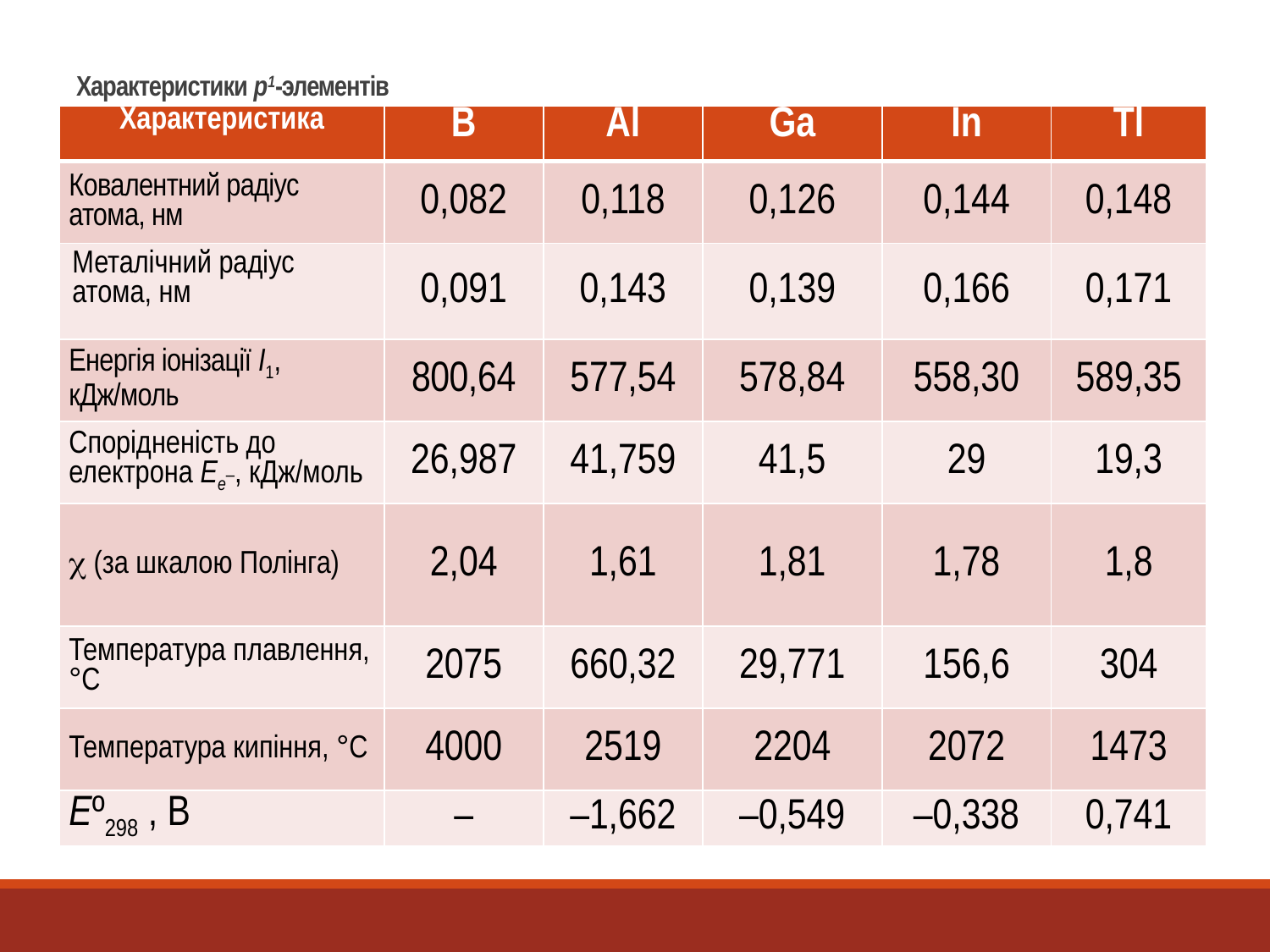

# Характеристики р1-элементів
| Характеристика | B | Al | Ga | In | Tl |
| --- | --- | --- | --- | --- | --- |
| Ковалентний радіус атома, нм | 0,082 | 0,118 | 0,126 | 0,144 | 0,148 |
| Металічний радіус атома, нм | 0,091 | 0,143 | 0,139 | 0,166 | 0,171 |
| Енергія іонізації I1, кДж/моль | 800,64 | 577,54 | 578,84 | 558,30 | 589,35 |
| Спорідненість до електрона Ее\_, кДж/моль | 26,987 | 41,759 | 41,5 | 29 | 19,3 |
| χ (за шкалою Полінга) | 2,04 | 1,61 | 1,81 | 1,78 | 1,8 |
| Температура плавлення, °С | 2075 | 660,32 | 29,771 | 156,6 | 304 |
| Температура кипіння, °С | 4000 | 2519 | 2204 | 2072 | 1473 |
| Еº298 , В | – | –1,662 | –0,549 | –0,338 | 0,741 |